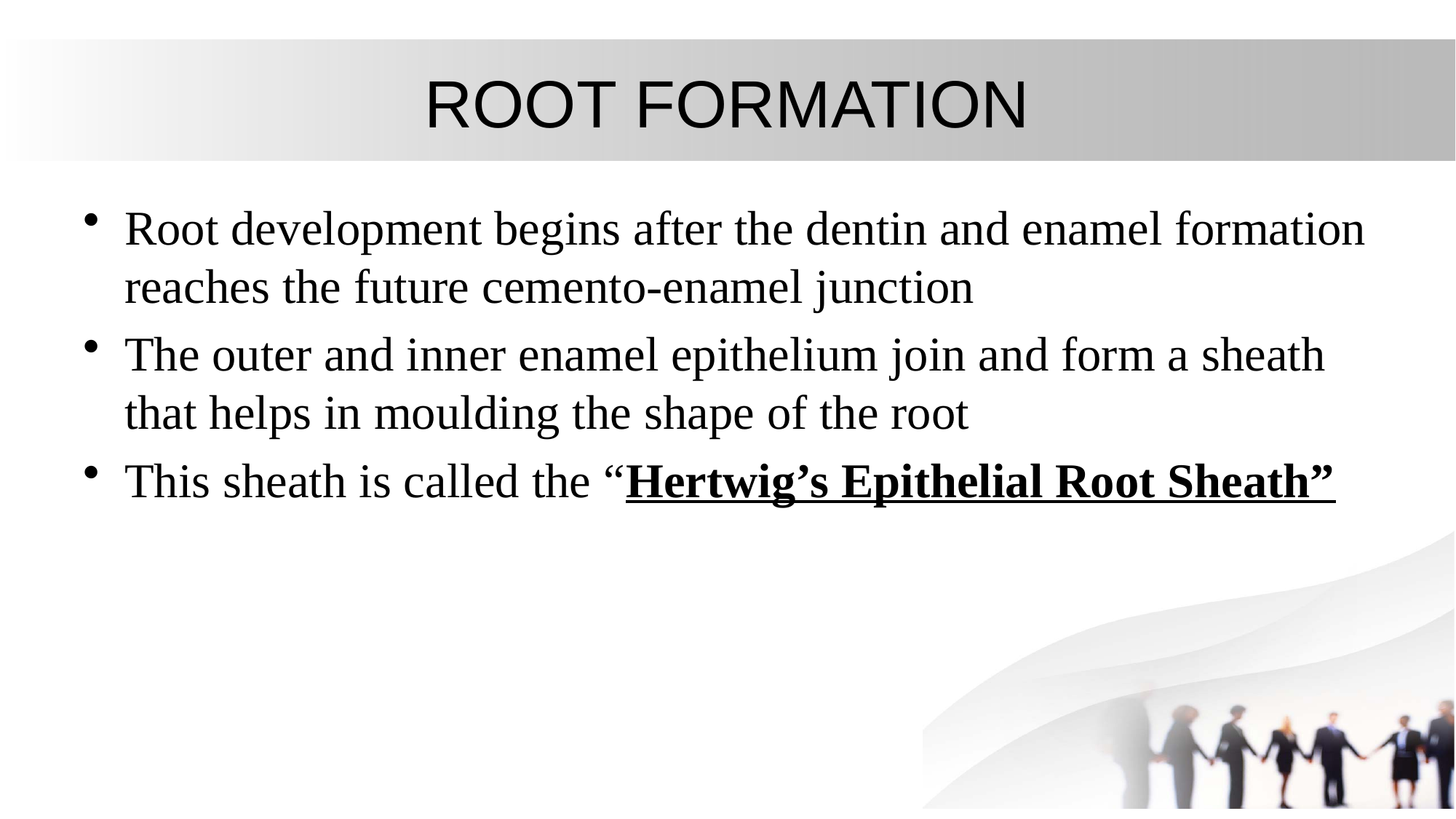

# ROOT FORMATION
Root development begins after the dentin and enamel formation reaches the future cemento-enamel junction
The outer and inner enamel epithelium join and form a sheath that helps in moulding the shape of the root
This sheath is called the “Hertwig’s Epithelial Root Sheath”